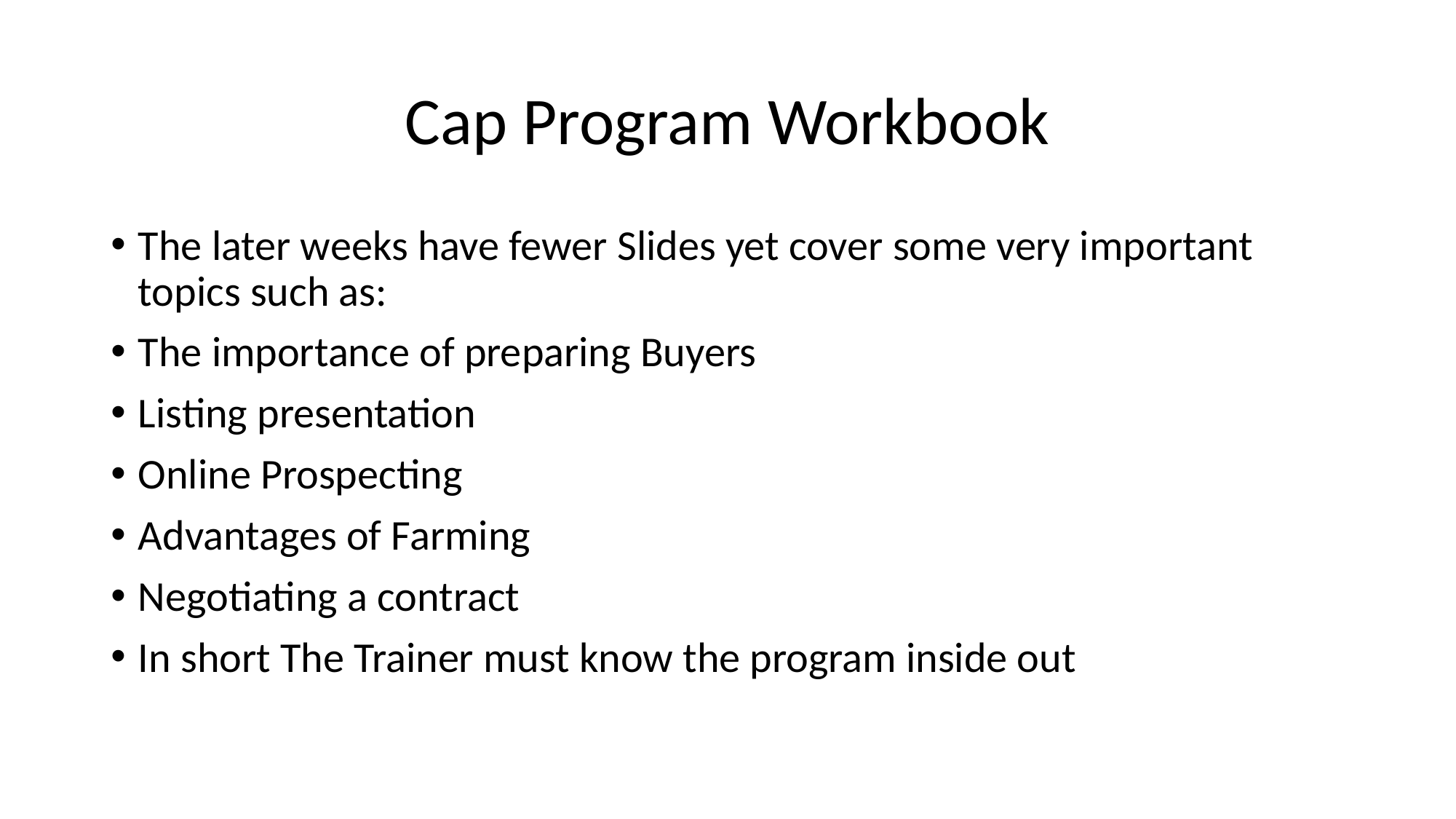

# Cap Program Workbook
The later weeks have fewer Slides yet cover some very important  topics such as:
The importance of preparing Buyers
Listing presentation
Online Prospecting
Advantages of Farming
Negotiating a contract
In short The Trainer must know the program inside out